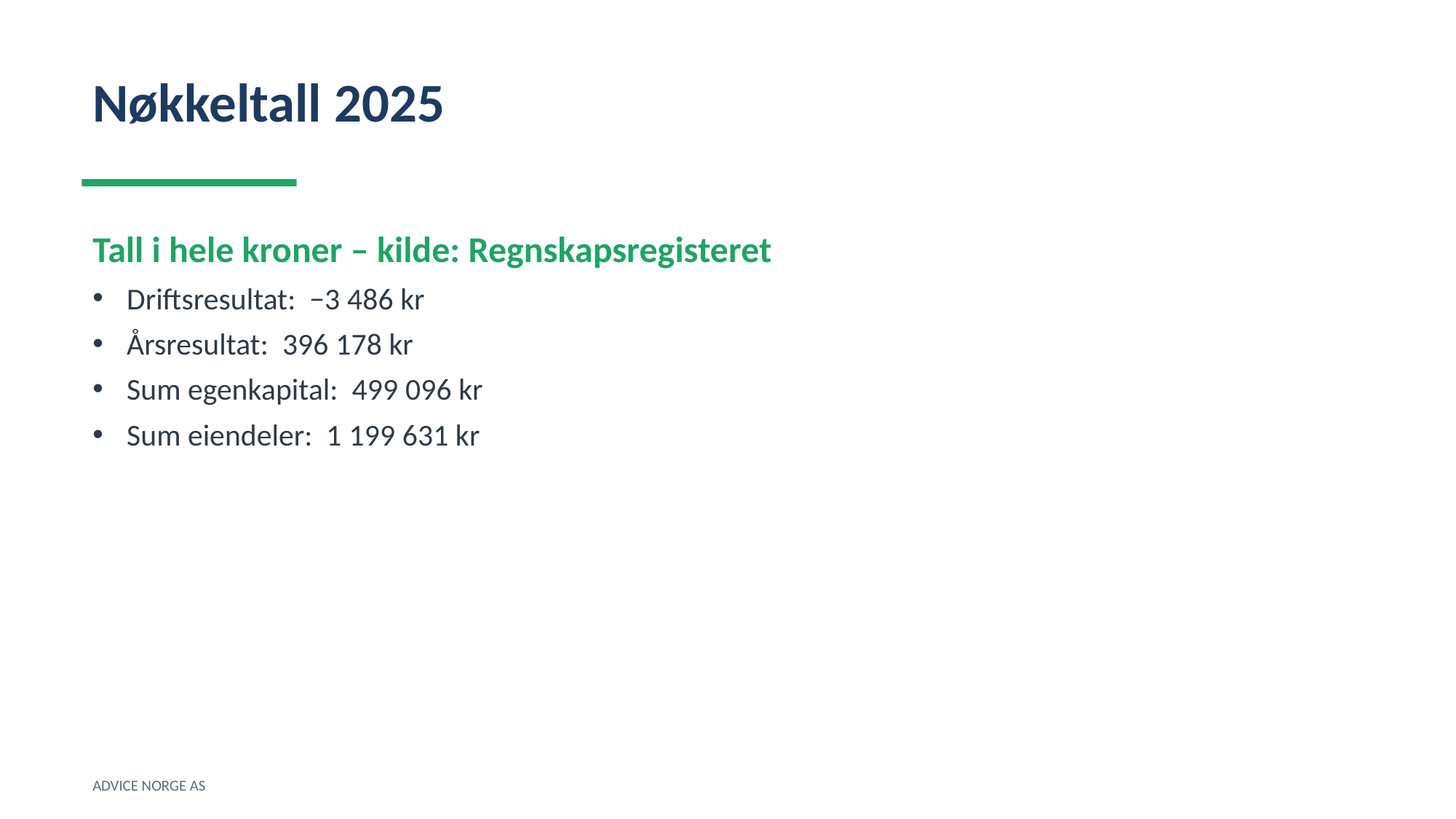

Nøkkeltall 2025

Tall i hele kroner – kilde: Regnskapsregisteret
Driftsresultat:  −3 486 kr
Årsresultat:  396 178 kr
Sum egenkapital:  499 096 kr
Sum eiendeler:  1 199 631 kr
ADVICE NORGE AS